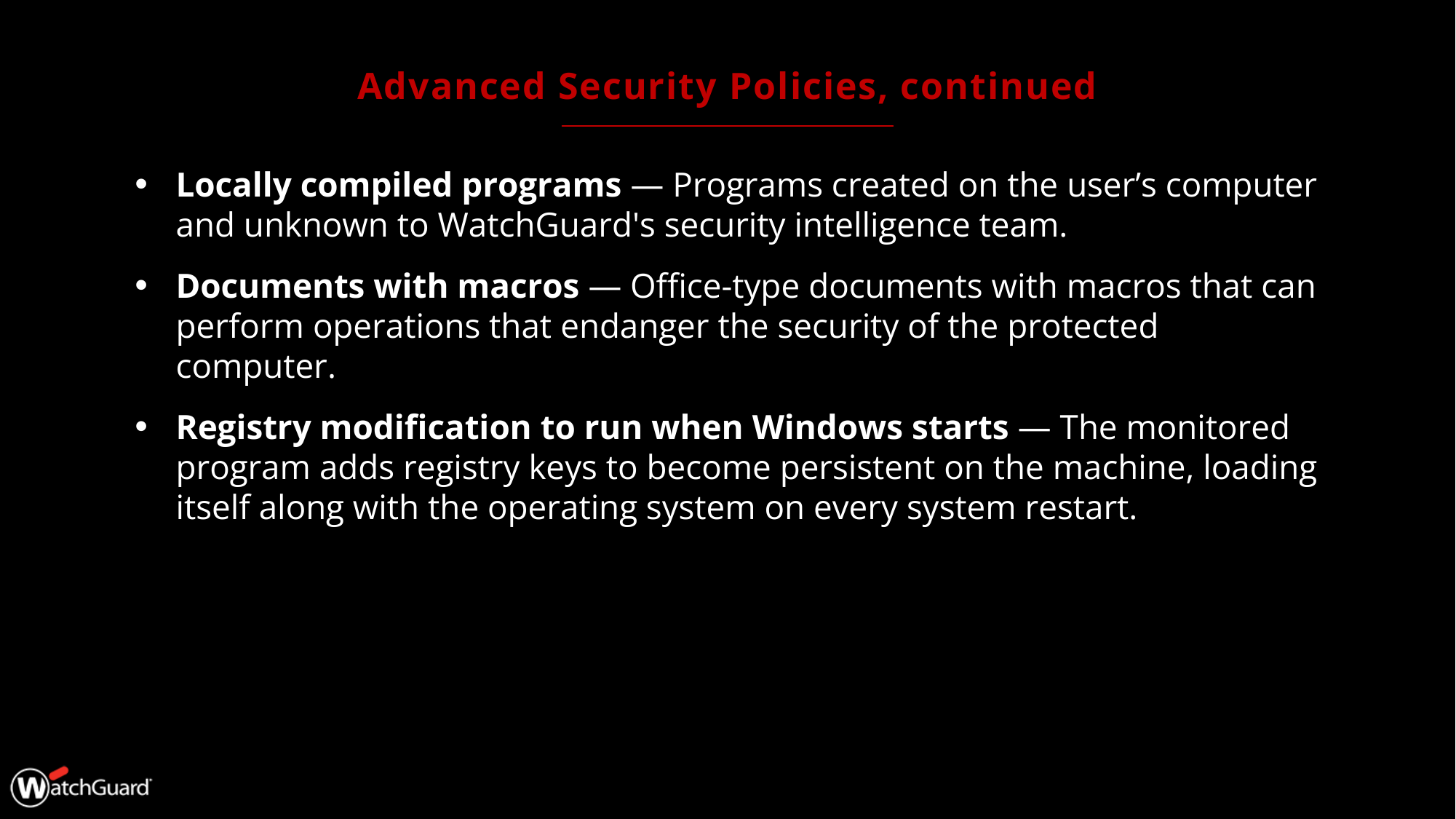

# Advanced Security Policies, continued
Locally compiled programs — Programs created on the user’s computer and unknown to WatchGuard's security intelligence team.
Documents with macros — Office-type documents with macros that can perform operations that endanger the security of the protected computer.
Registry modification to run when Windows starts — The monitored program adds registry keys to become persistent on the machine, loading itself along with the operating system on every system restart.